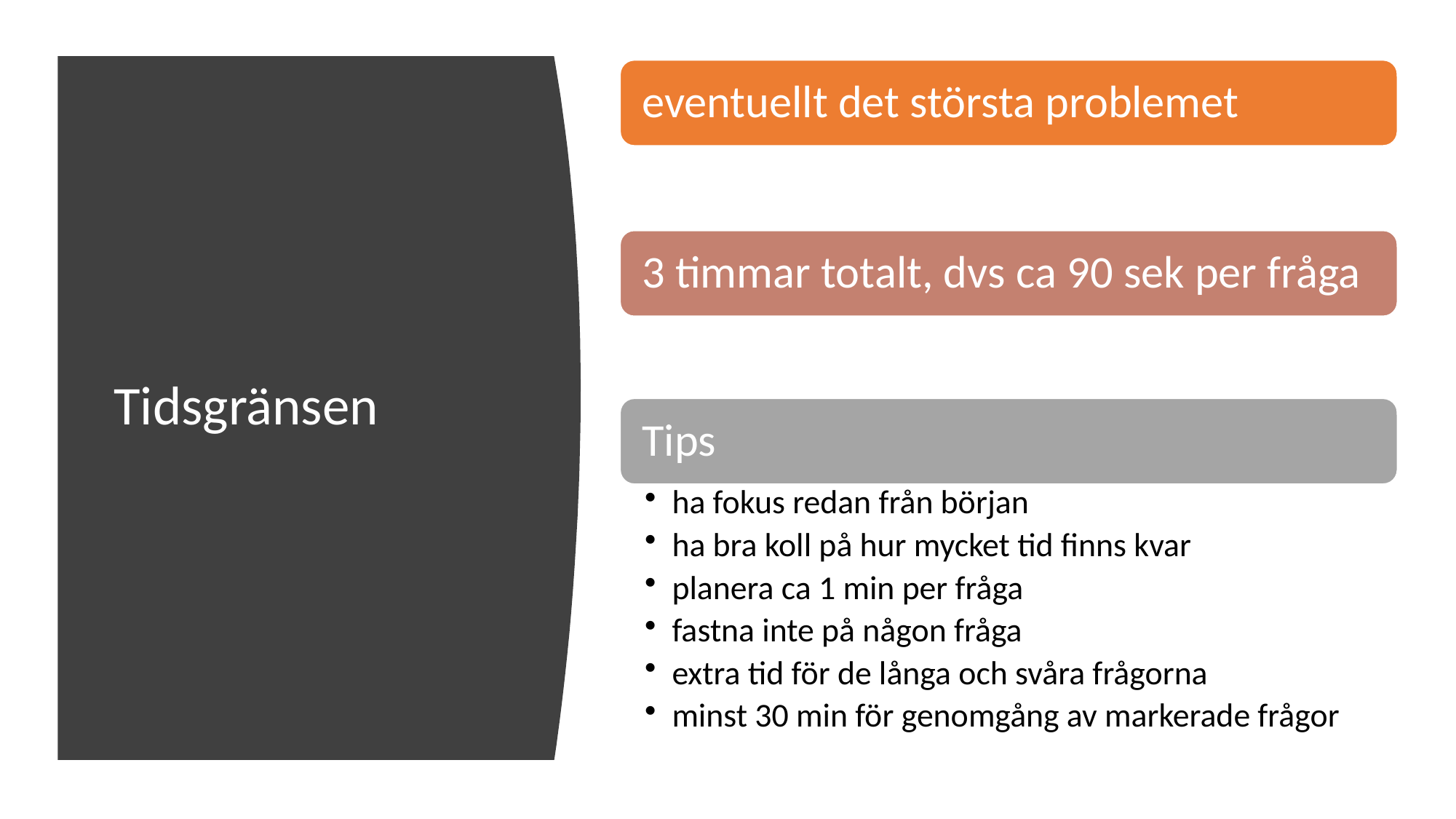

eventuellt det största problemet
3 timmar totalt, dvs ca 90 sek per fråga
Tips
ha fokus redan från början
ha bra koll på hur mycket tid finns kvar
planera ca 1 min per fråga
fastna inte på någon fråga
extra tid för de långa och svåra frågorna
minst 30 min för genomgång av markerade frågor

# Tidsgränsen